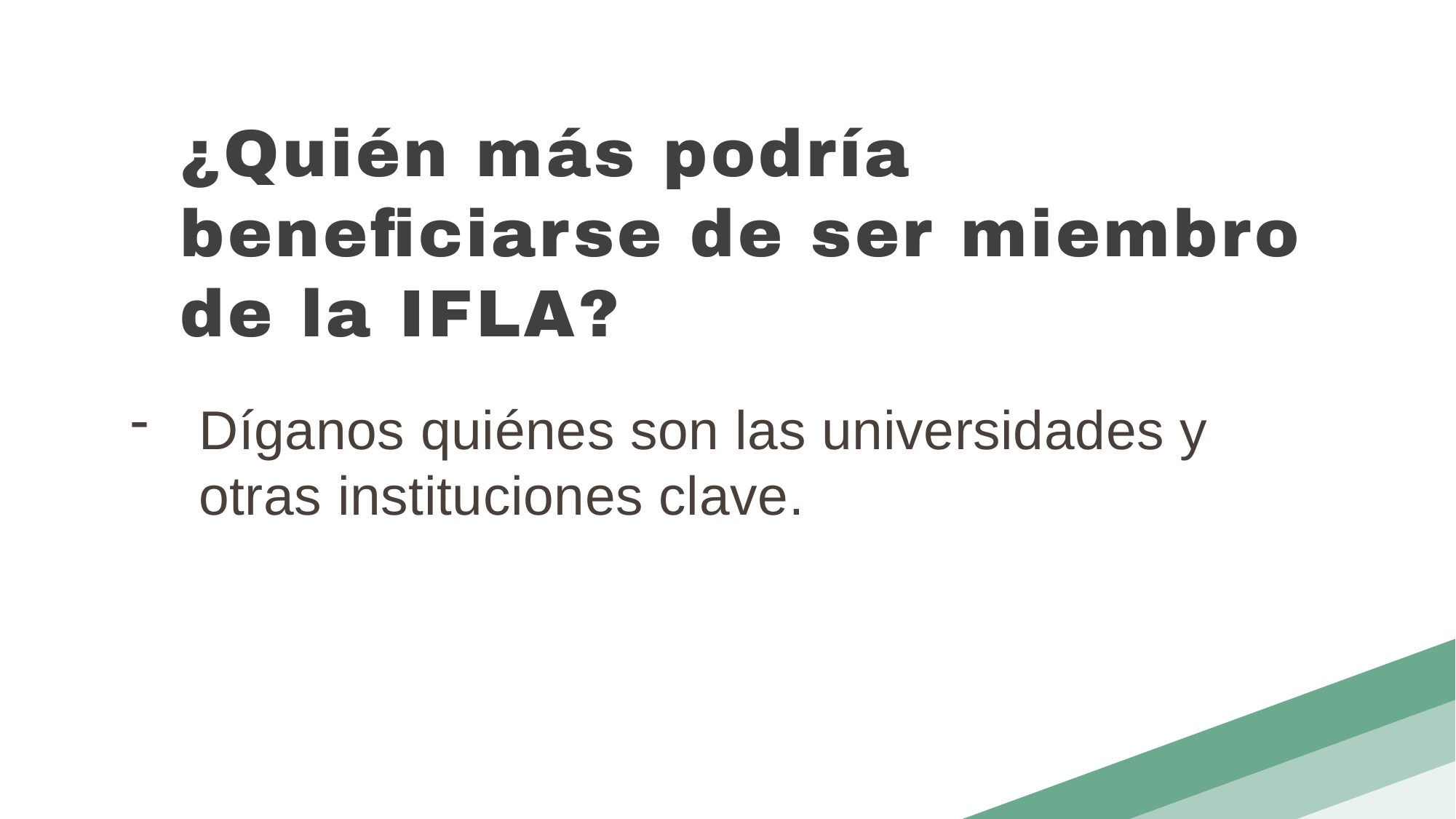

¿Quién más podría beneficiarse de ser miembro de la IFLA?
Díganos quiénes son las universidades y otras instituciones clave.